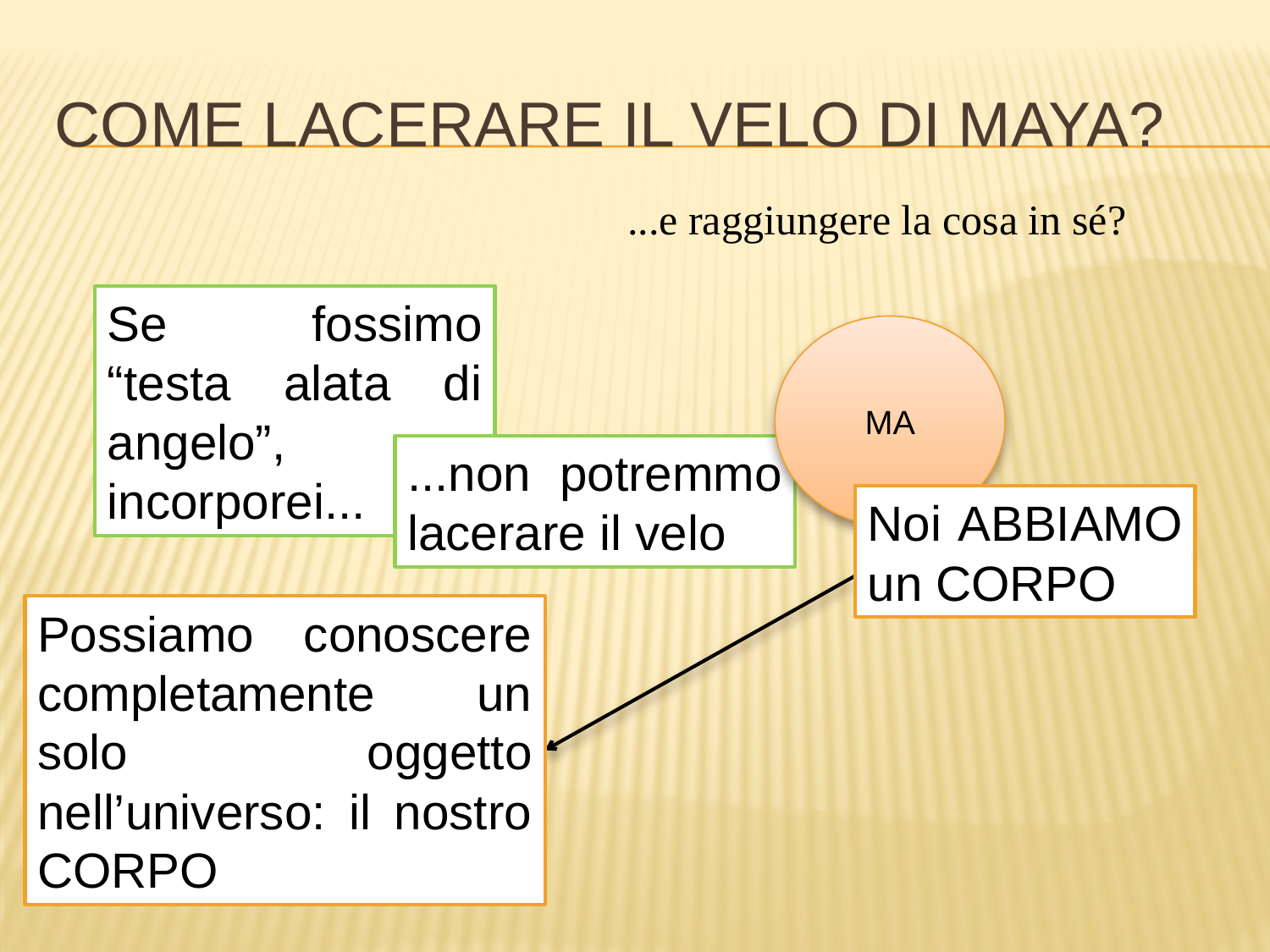

# Come lacerare il velo di maya?
...e raggiungere la cosa in sé?
Se fossimo “testa alata di angelo”, incorporei...
MA
...non potremmo lacerare il velo
Noi ABBIAMO un CORPO
Possiamo conoscere completamente un solo oggetto nell’universo: il nostro CORPO